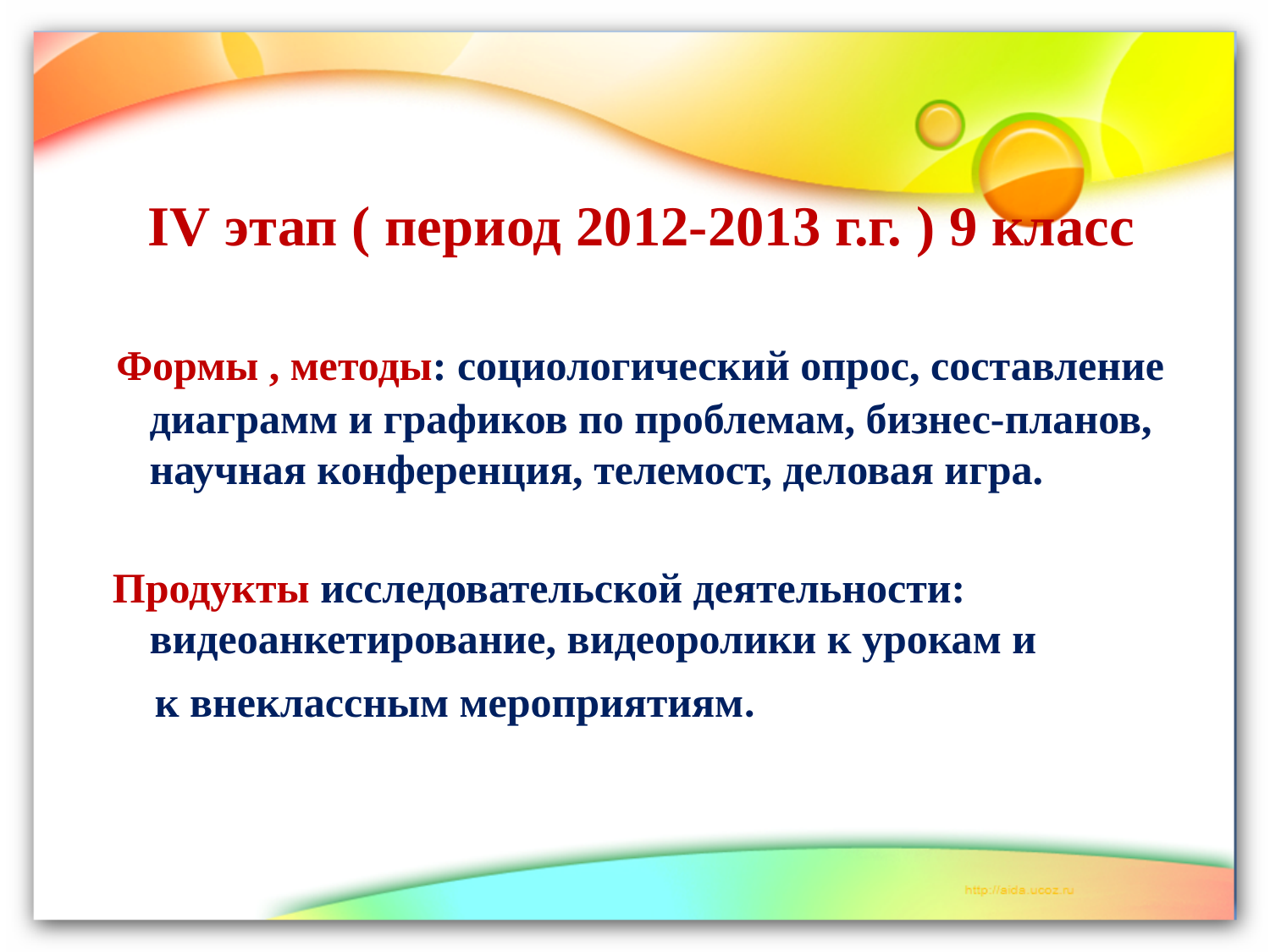

# IV этап ( период 2012-2013 г.г. ) 9 класс
 Формы , методы: социологический опрос, составление диаграмм и графиков по проблемам, бизнес-планов, научная конференция, телемост, деловая игра.

 Продукты исследовательской деятельности: видеоанкетирование, видеоролики к урокам и
     к внеклассным мероприятиям.